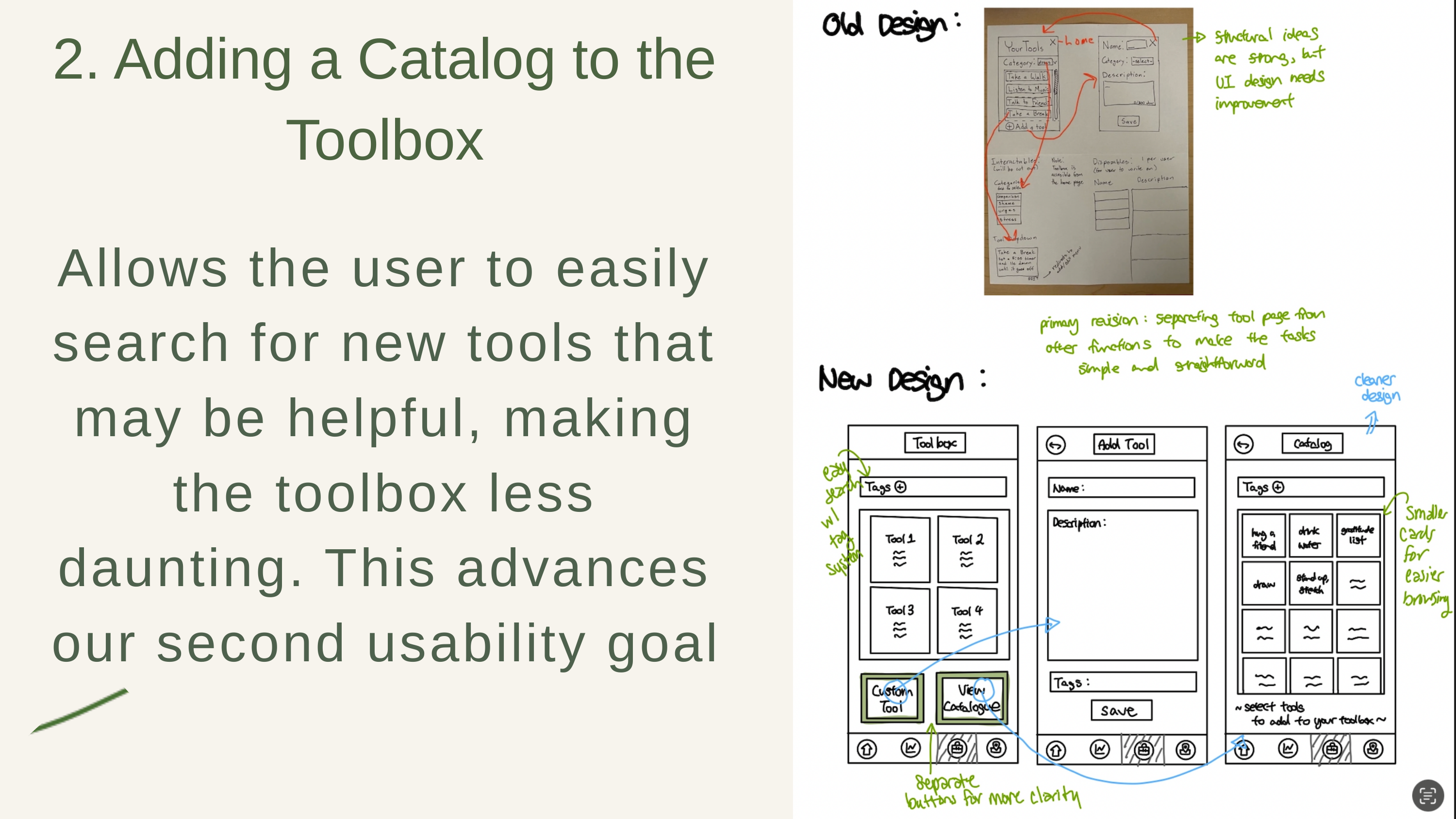

2. Adding a Catalog to the Toolbox
Allows the user to easily search for new tools that may be helpful, making the toolbox less daunting. This advances our second usability goal